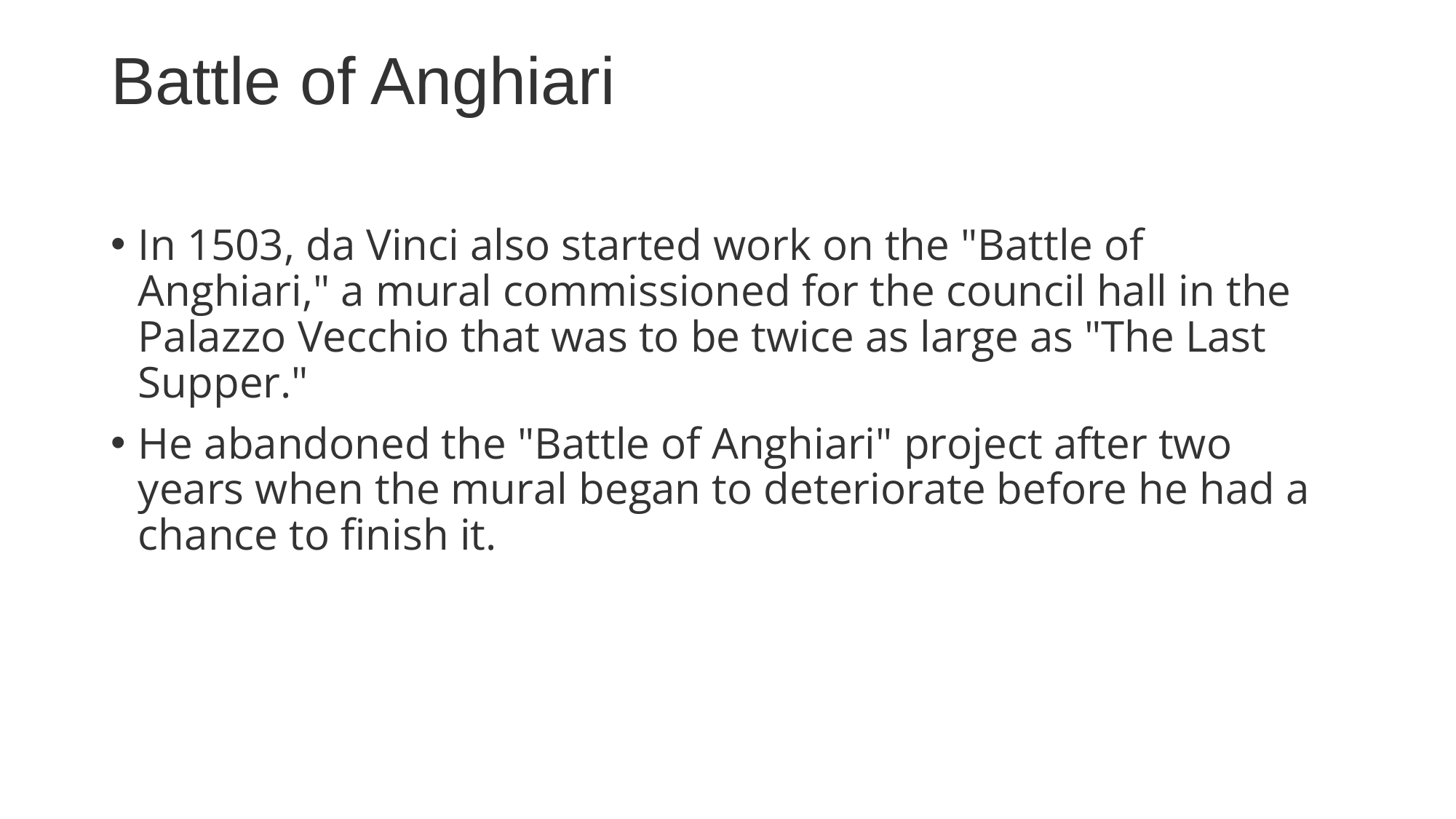

# Battle of Anghiari
In 1503, da Vinci also started work on the "Battle of Anghiari," a mural commissioned for the council hall in the Palazzo Vecchio that was to be twice as large as "The Last Supper."
He abandoned the "Battle of Anghiari" project after two years when the mural began to deteriorate before he had a chance to finish it.